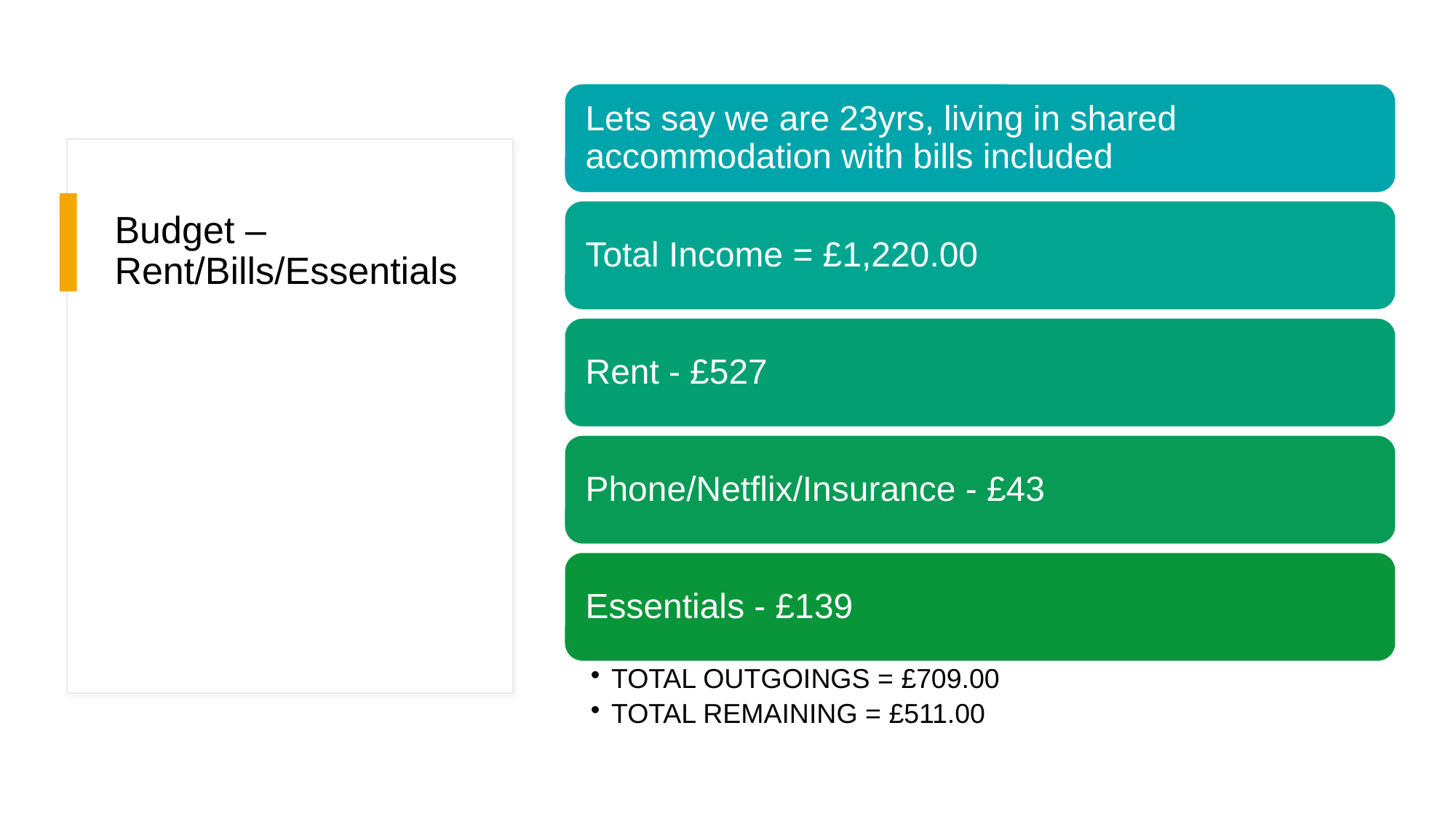

Lets say we are 23yrs, living in shared accommodation with bills included
Total Income = £1,220.00
Rent - £527
Phone/Netflix/Insurance - £43
Essentials - £139
TOTAL OUTGOINGS = £709.00
TOTAL REMAINING = £511.00

# Budget – Rent/Bills/Essentials